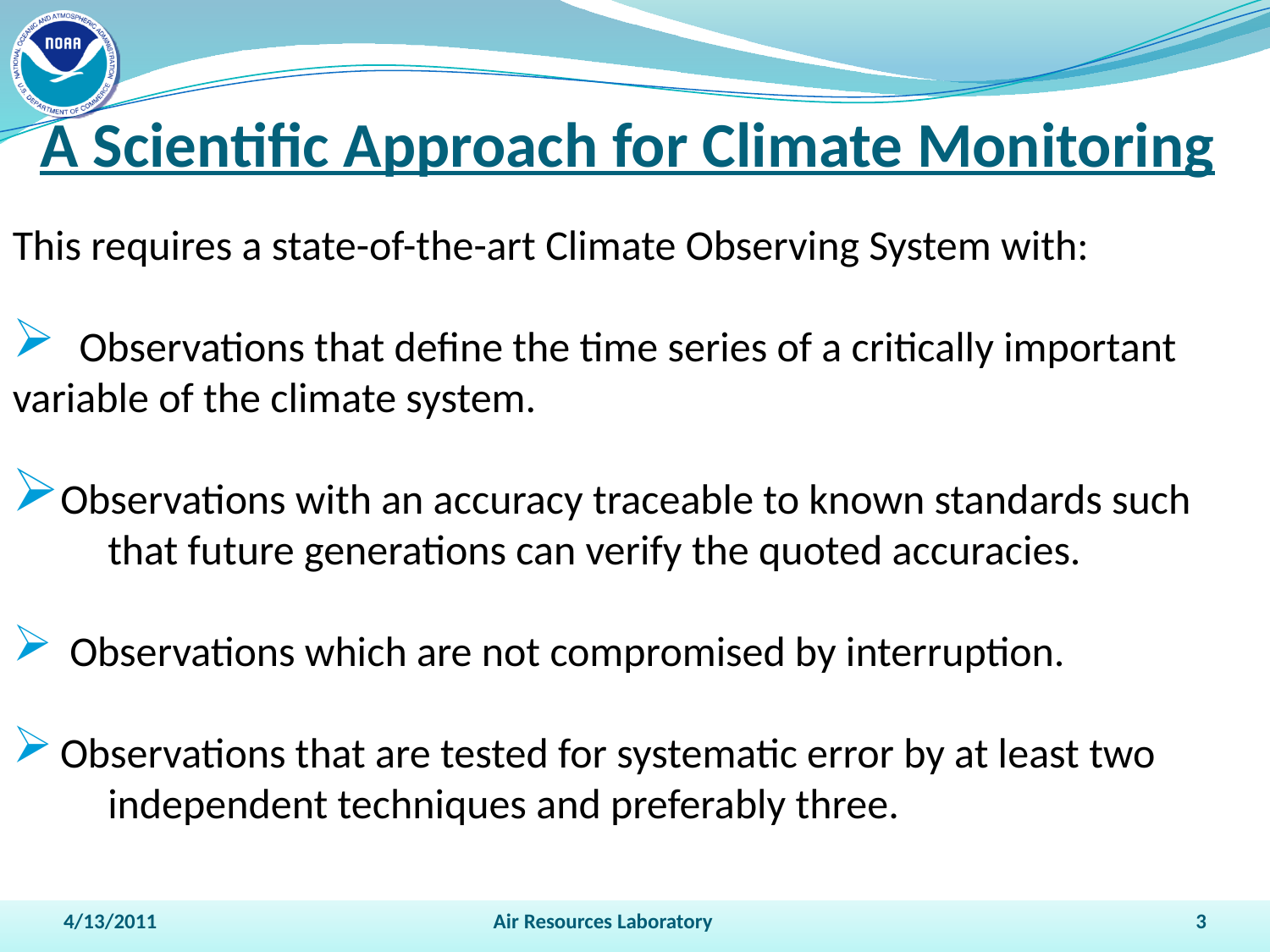

A Scientific Approach for Climate Monitoring

This requires a state-of-the-art Climate Observing System with:

  Observations that define the time series of a critically important
variable of the climate system.

Observations with an accuracy traceable to known standards such that future generations can verify the quoted accuracies.

 Observations which are not compromised by interruption.

Observations that are tested for systematic error by at least two independent techniques and preferably three.

4/13/2011
Air Resources Laboratory
3